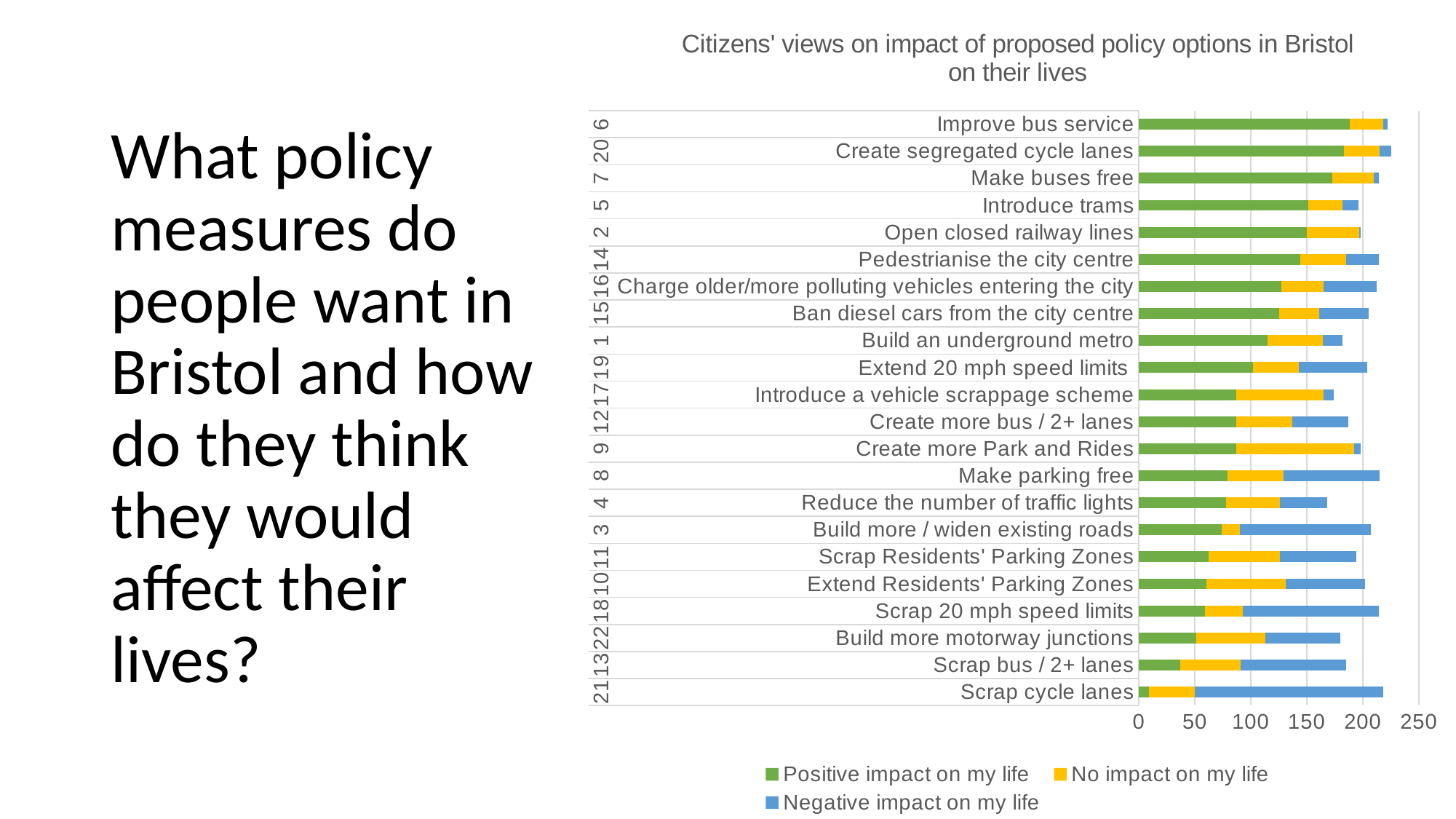

### Chart: Citizens' views on impact of proposed policy options in Bristol on their lives

| Category | Positive impact on my life | No impact on my life | Negative impact on my life |
|---|---|---|---|
| Scrap cycle lanes | 9.0 | 41.0 | 168.0 |
| Scrap bus / 2+ lanes | 37.0 | 54.0 | 94.0 |
| Build more motorway junctions | 51.0 | 62.0 | 67.0 |
| Scrap 20 mph speed limits | 59.0 | 34.0 | 121.0 |
| Extend Residents' Parking Zones | 60.0 | 71.0 | 71.0 |
| Scrap Residents' Parking Zones | 62.0 | 64.0 | 68.0 |
| Build more / widen existing roads | 74.0 | 16.0 | 117.0 |
| Reduce the number of traffic lights | 78.0 | 48.0 | 42.0 |
| Make parking free | 79.0 | 50.0 | 86.0 |
| Create more Park and Rides | 87.0 | 105.0 | 6.0 |
| Create more bus / 2+ lanes | 87.0 | 50.0 | 50.0 |
| Introduce a vehicle scrappage scheme | 87.0 | 78.0 | 9.0 |
| Extend 20 mph speed limits  | 102.0 | 41.0 | 61.0 |
| Build an underground metro | 115.0 | 49.0 | 18.0 |
| Ban diesel cars from the city centre | 125.0 | 36.0 | 44.0 |
| Charge older/more polluting vehicles entering the city | 127.0 | 38.0 | 47.0 |
| Pedestrianise the city centre | 144.0 | 41.0 | 29.0 |
| Open closed railway lines | 150.0 | 47.0 | 1.0 |
| Introduce trams | 151.0 | 31.0 | 14.0 |
| Make buses free | 173.0 | 37.0 | 4.0 |
| Create segregated cycle lanes | 183.0 | 32.0 | 10.0 |
| Improve bus service | 188.0 | 30.0 | 4.0 |
# What policy measures do people want in Bristol and how do they think they would affect their lives?